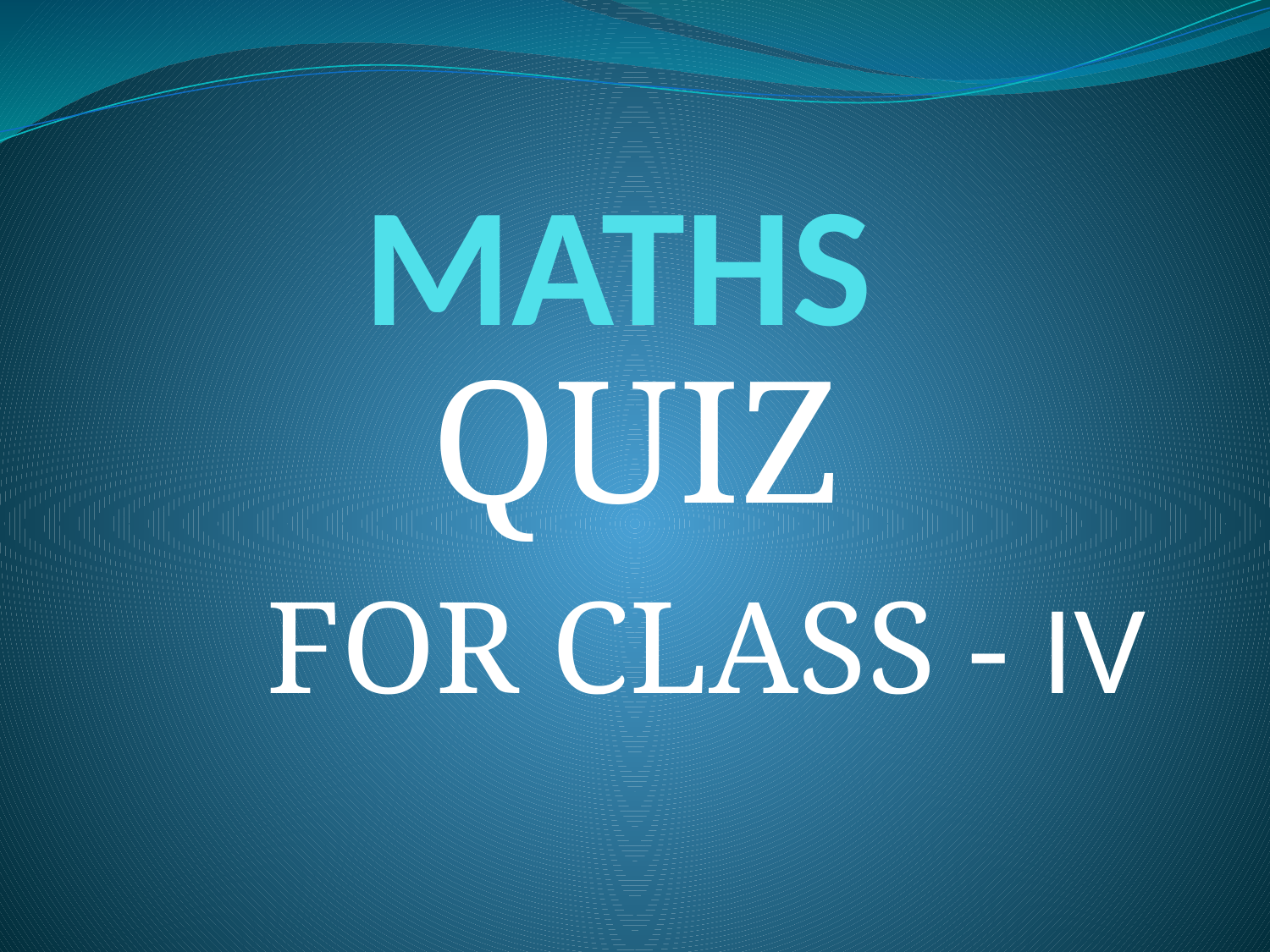

# MATHS
QUIZ
FOR CLASS - IV